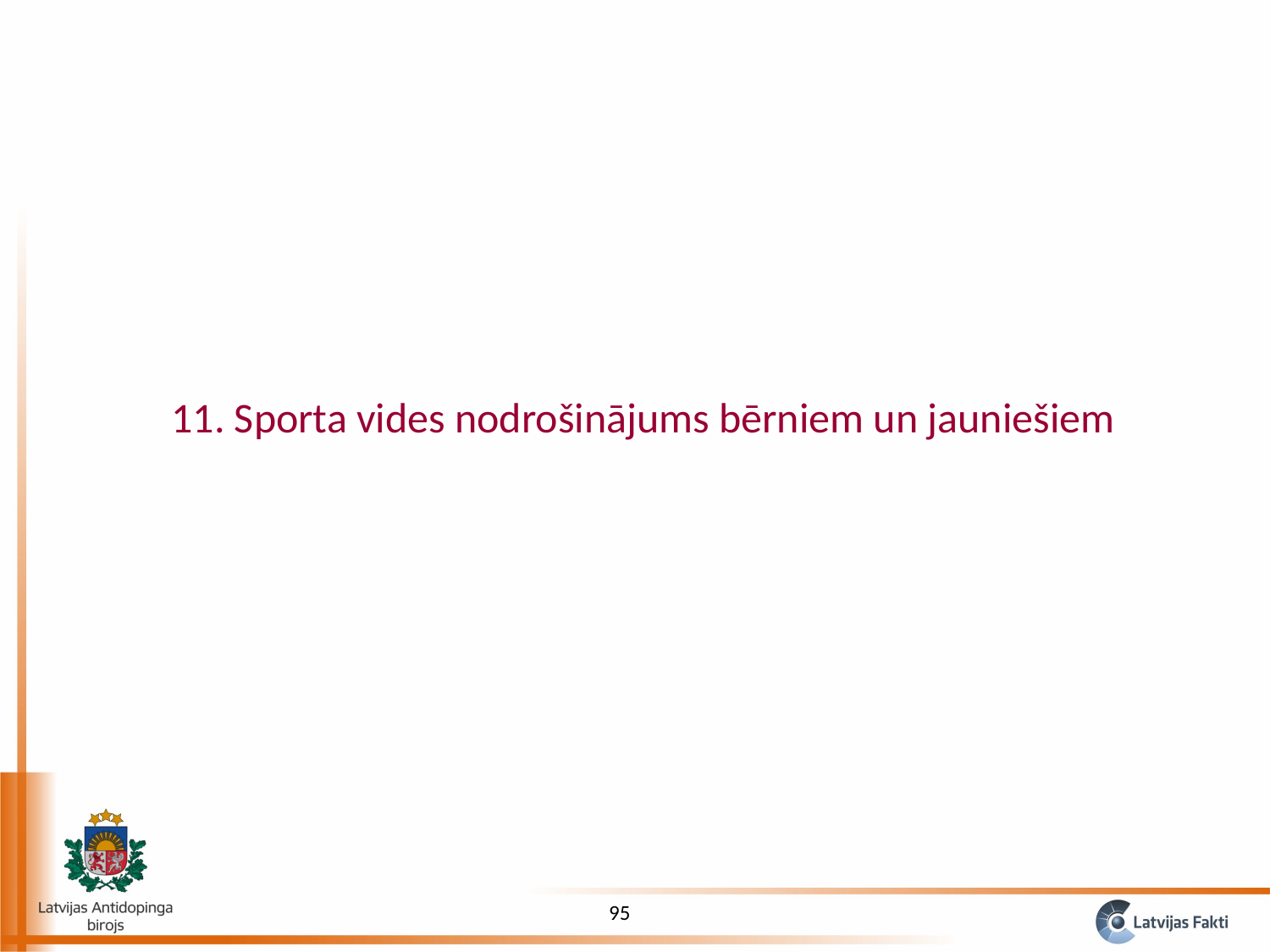

11. Sporta vides nodrošinājums bērniem un jauniešiem
95